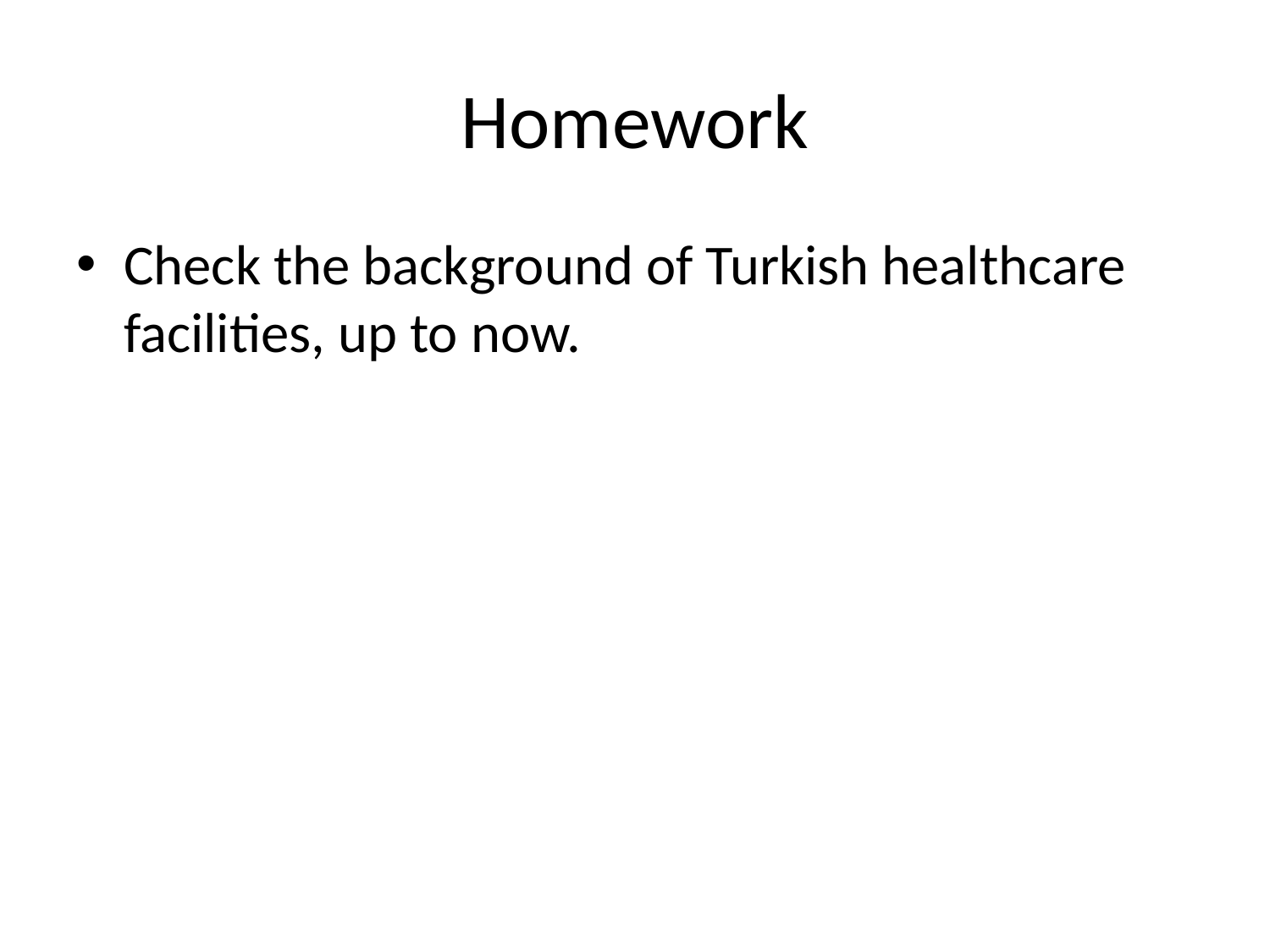

# Homework
Check the background of Turkish healthcare facilities, up to now.